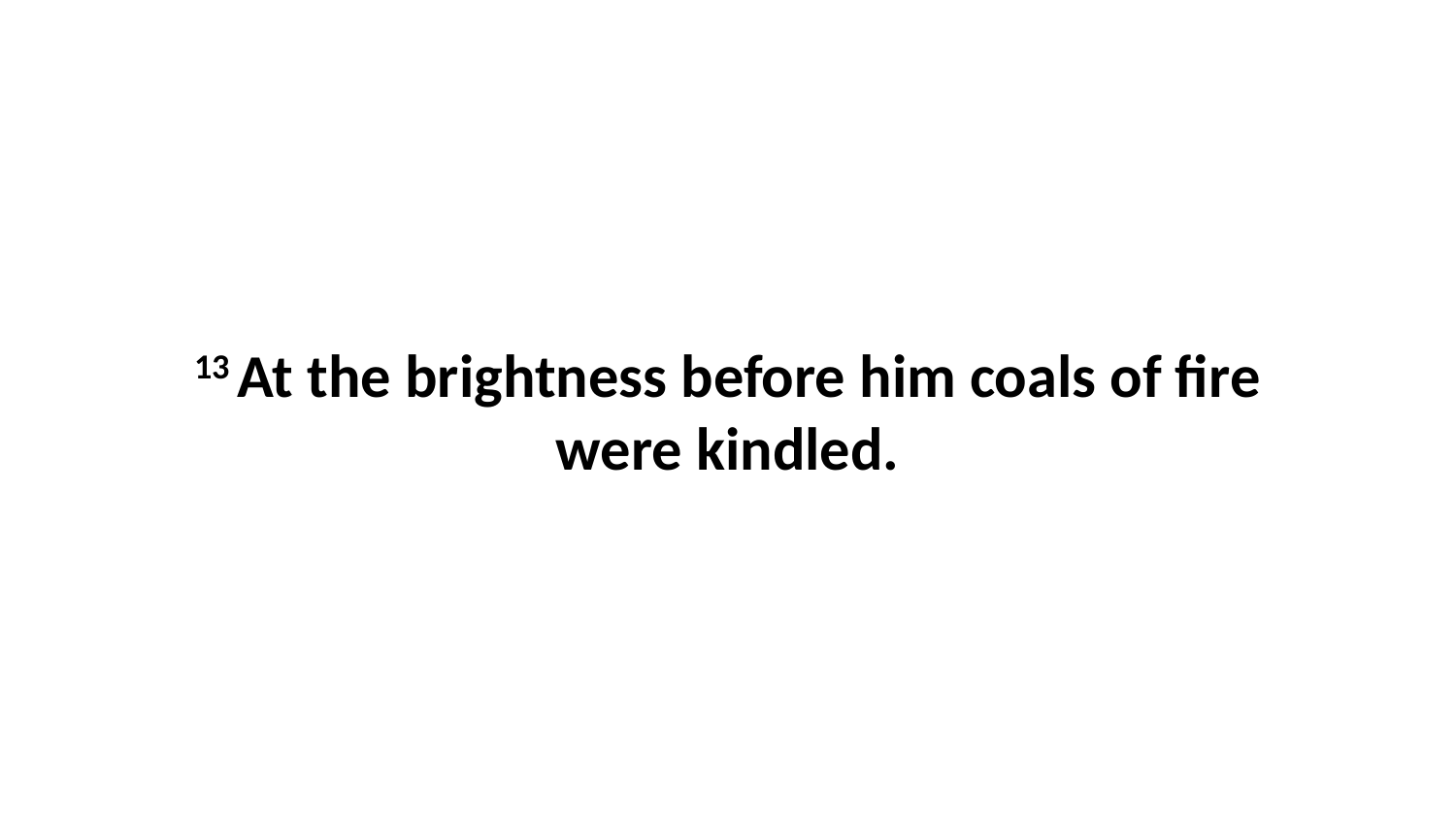

13 At the brightness before him coals of fire were kindled.